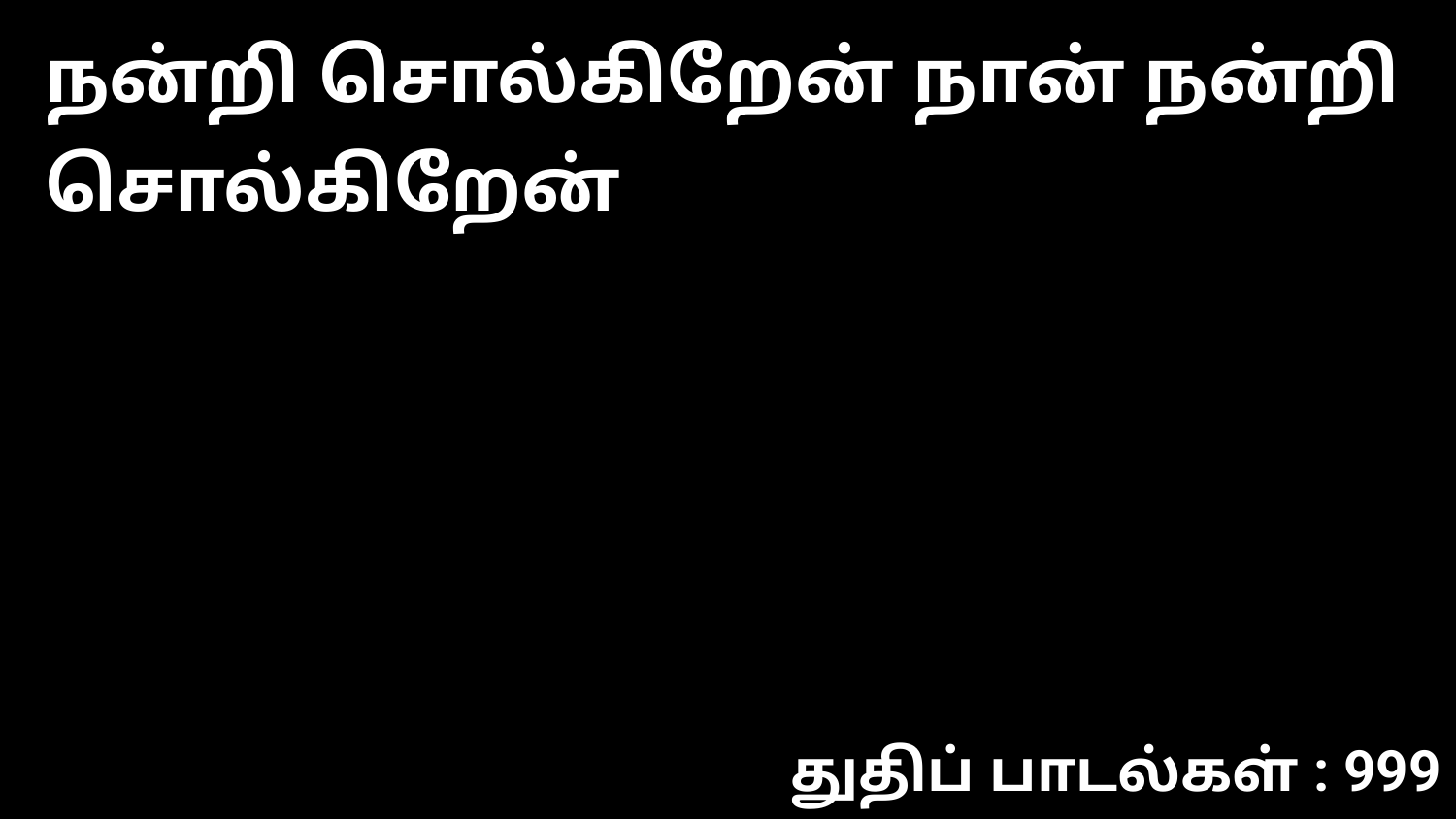

நன்றி சொல்கிறேன் நான் நன்றி சொல்கிறேன்
துதிப் பாடல்கள் : 999